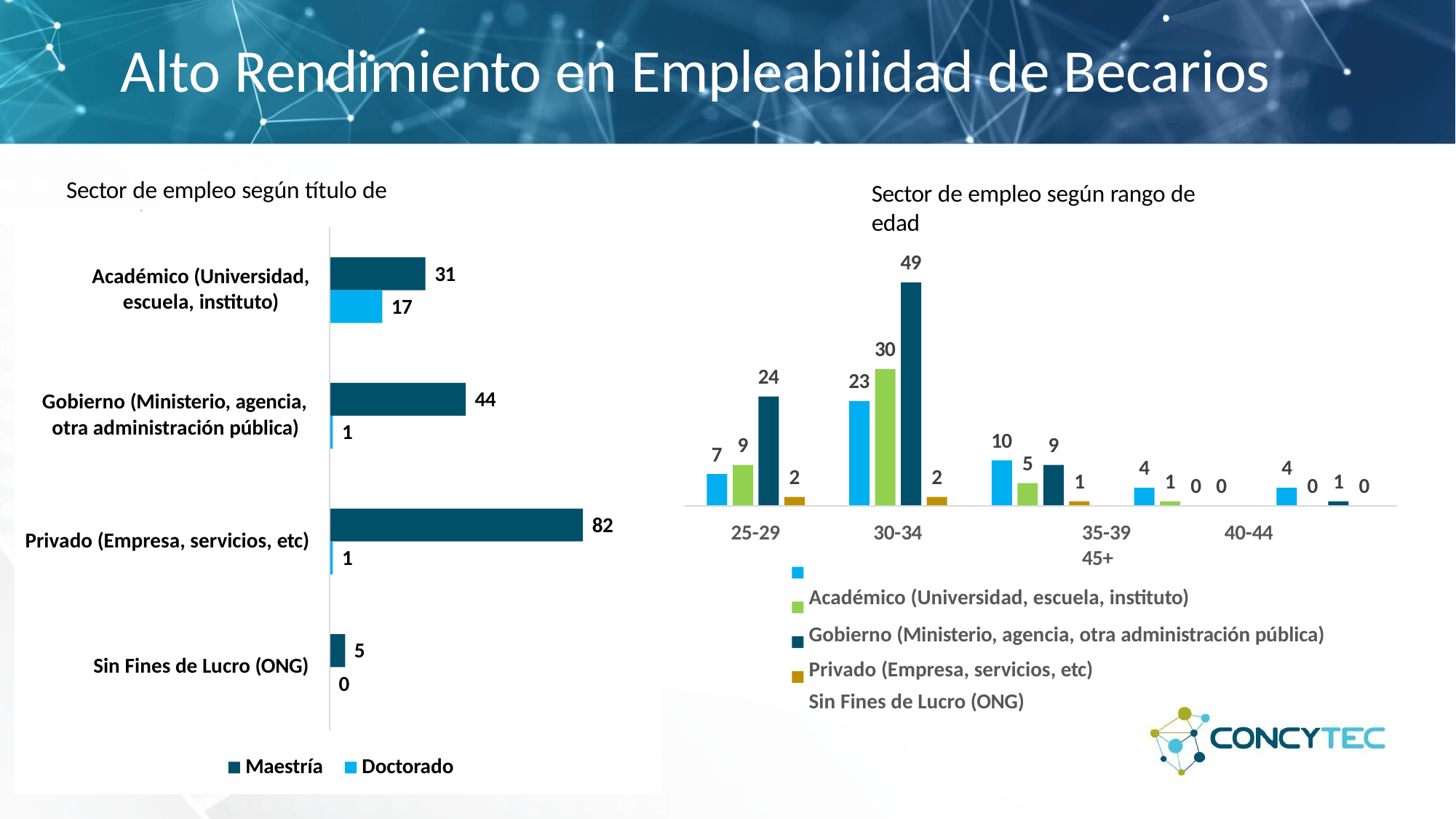

# Alto Rendimiento en Empleabilidad de Becarios
Sector de empleo según título de posgrado
Sector de empleo según rango de edad

49
31
Académico (Universidad,
escuela, instituto)

17
30
24
23
44
Gobierno (Ministerio, agencia,
otra administración pública)
1
10
9
9
7
5
4
4
2
2
1
1
1
0  0
0
0
30-34	35-39	40-44	45+
Académico (Universidad, escuela, instituto)
Gobierno (Ministerio, agencia, otra administración pública) Privado (Empresa, servicios, etc)
Sin Fines de Lucro (ONG)
82
25-29
Privado (Empresa, servicios, etc)
1

5

Sin Fines de Lucro (ONG)
0

Maestría
Doctorado